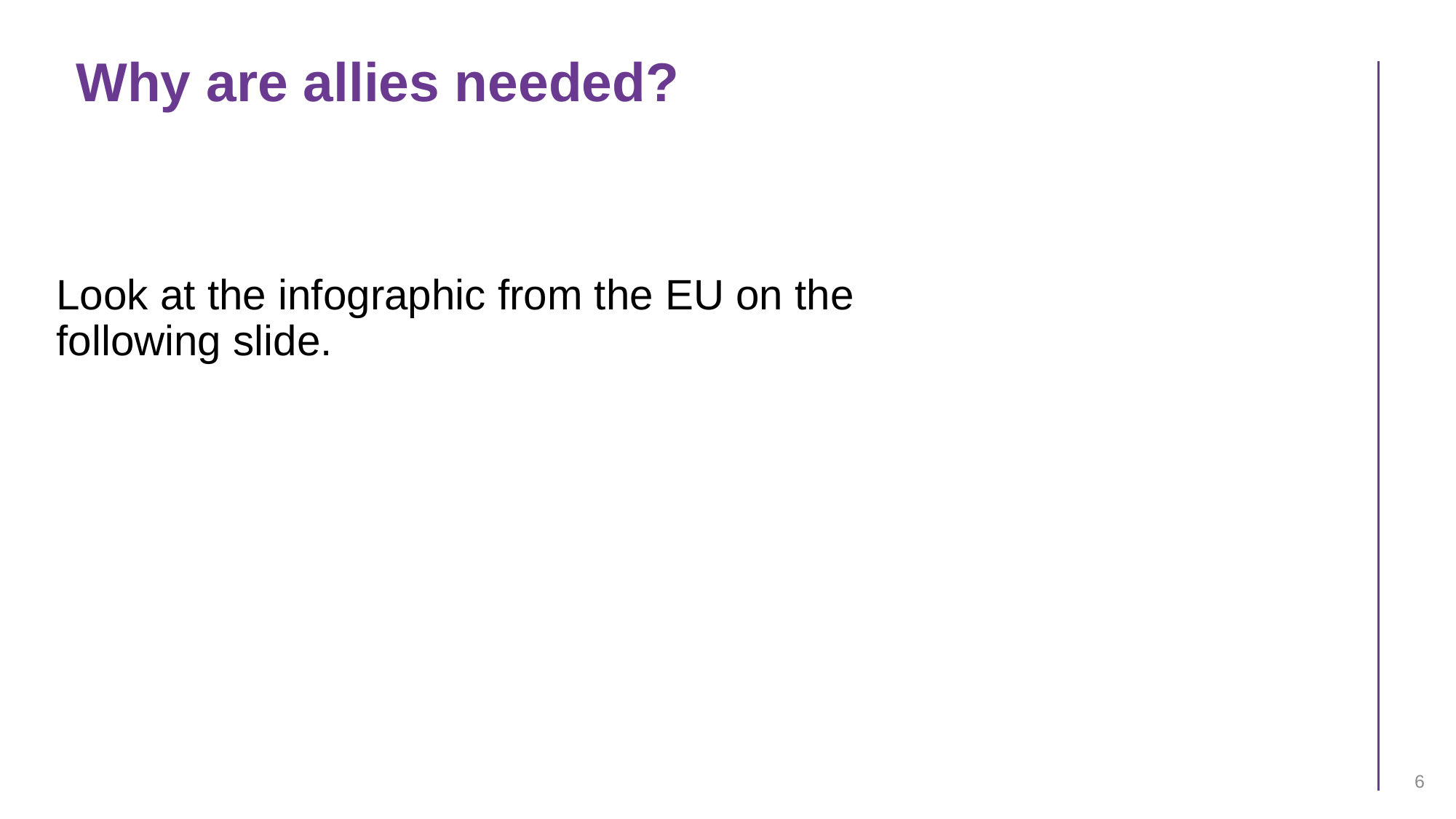

# Why are allies needed?
Look at the infographic from the EU on the following slide.
6